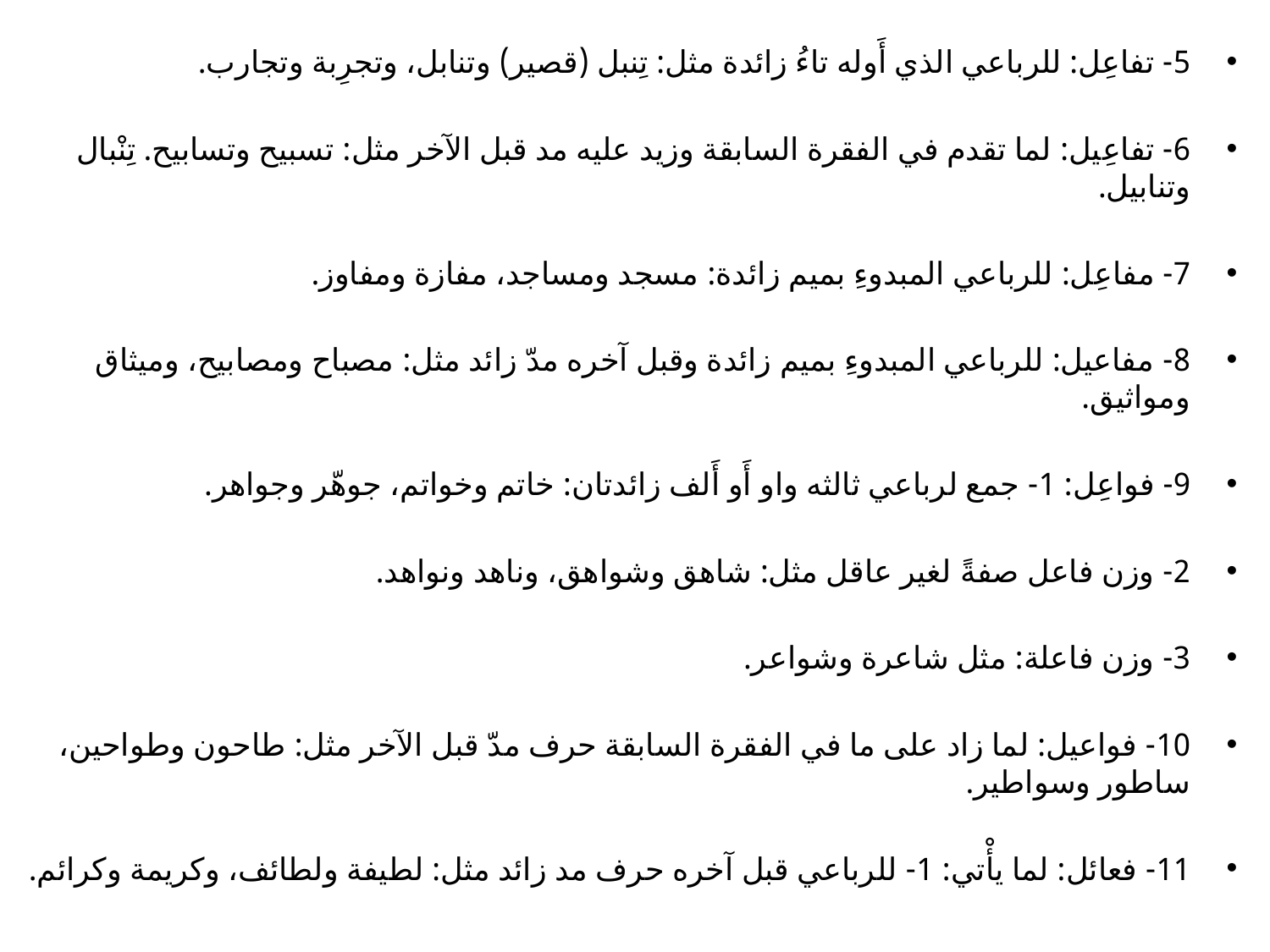

5- تفاعِل: للرباعي الذي أَوله تاءُ زائدة مثل: تِنبل (قصير) وتنابل، وتجرِبة وتجارب.

6- تفاعِيل: لما تقدم في الفقرة السابقة وزيد عليه مد قبل الآخر مثل: تسبيح وتسابيح. تِنْبال وتنابيل.

7- مفاعِل: للرباعي المبدوءِ بميم زائدة: مسجد ومساجد، مفازة ومفاوز.

8- مفاعيل: للرباعي المبدوءِ بميم زائدة وقبل آخره مدّ زائد مثل: مصباح ومصابيح، وميثاق ومواثيق.

9- فواعِل: 1- جمع لرباعي ثالثه واو أَو أَلف زائدتان: خاتم وخواتم، جوهّر وجواهر.

2- وزن فاعل صفةً لغير عاقل مثل: شاهق وشواهق، وناهد ونواهد.

3- وزن فاعلة: مثل شاعرة وشواعر.

10- فواعيل: لما زاد على ما في الفقرة السابقة حرف مدّ قبل الآخر مثل: طاحون وطواحين، ساطور وسواطير.

11- فعائل: لما يأْتي: 1- للرباعي قبل آخره حرف مد زائد مثل: لطيفة ولطائف، وكريمة وكرائم.